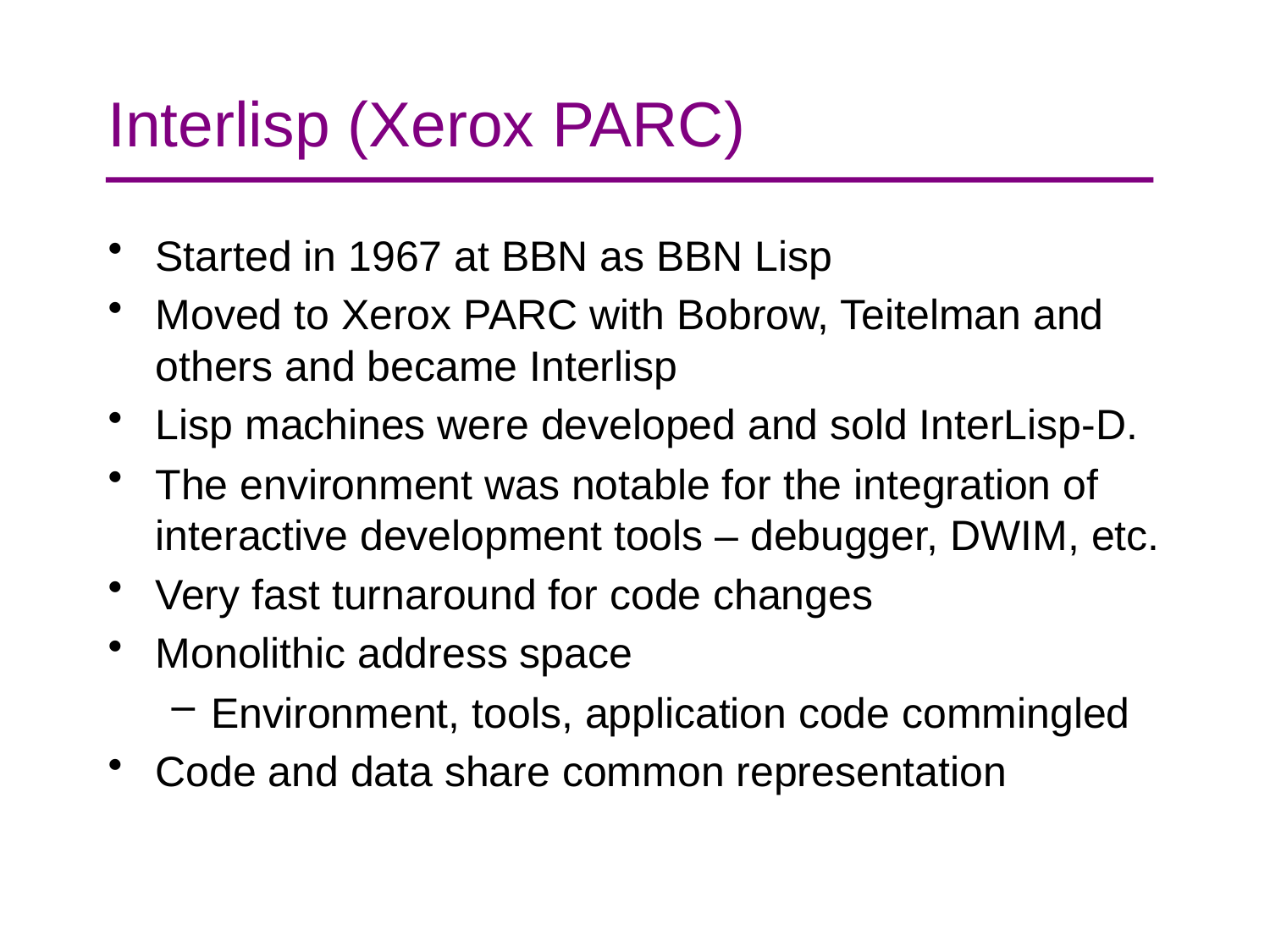

# Interlisp (Xerox PARC)
Started in 1967 at BBN as BBN Lisp
Moved to Xerox PARC with Bobrow, Teitelman and others and became Interlisp
Lisp machines were developed and sold InterLisp-D.
The environment was notable for the integration of interactive development tools – debugger, DWIM, etc.
Very fast turnaround for code changes
Monolithic address space
Environment, tools, application code commingled
Code and data share common representation